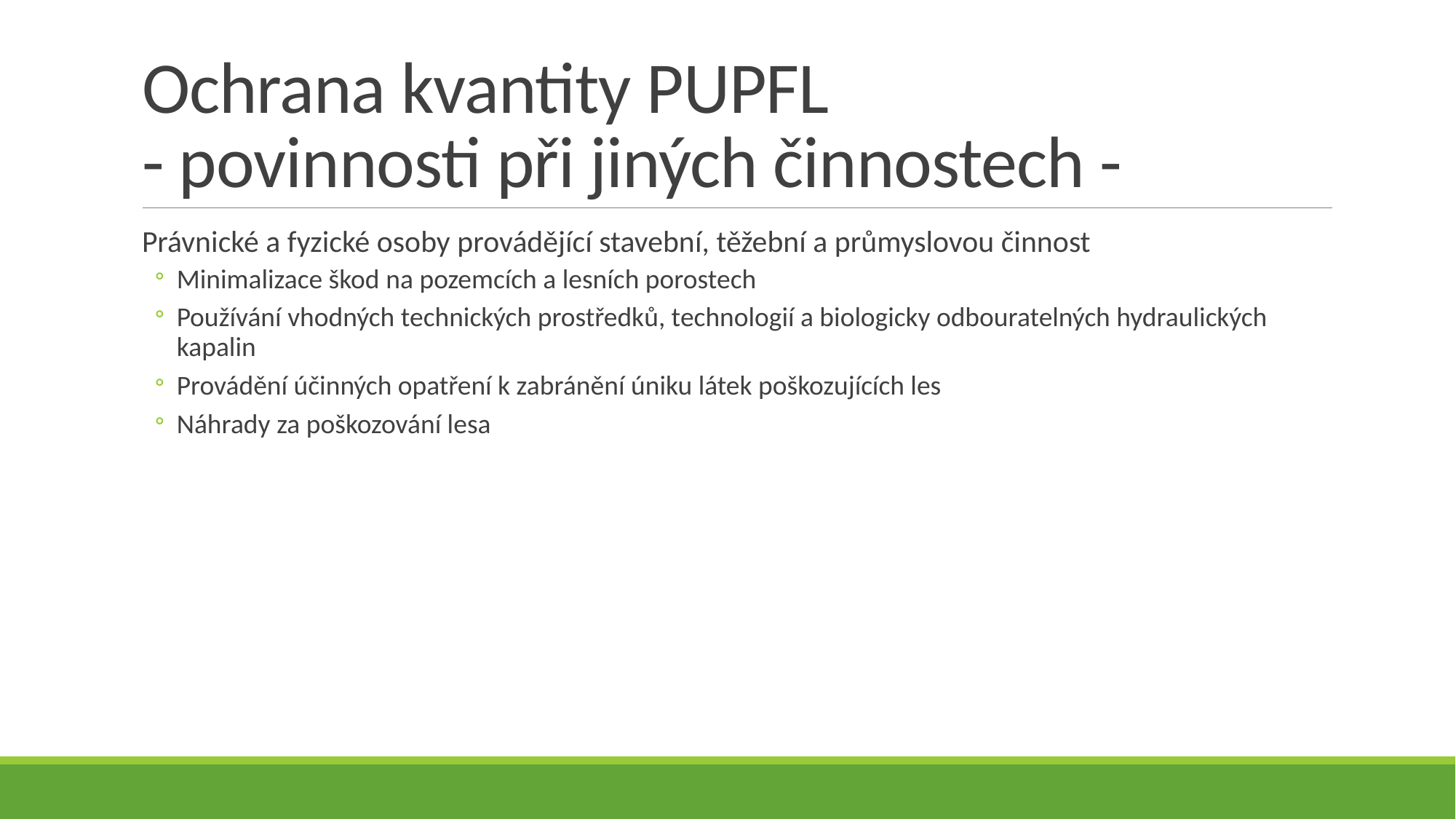

# Ochrana kvantity PUPFL - povinnosti při jiných činnostech -
Právnické a fyzické osoby provádějící stavební, těžební a průmyslovou činnost
Minimalizace škod na pozemcích a lesních porostech
Používání vhodných technických prostředků, technologií a biologicky odbouratelných hydraulických kapalin
Provádění účinných opatření k zabránění úniku látek poškozujících les
Náhrady za poškozování lesa